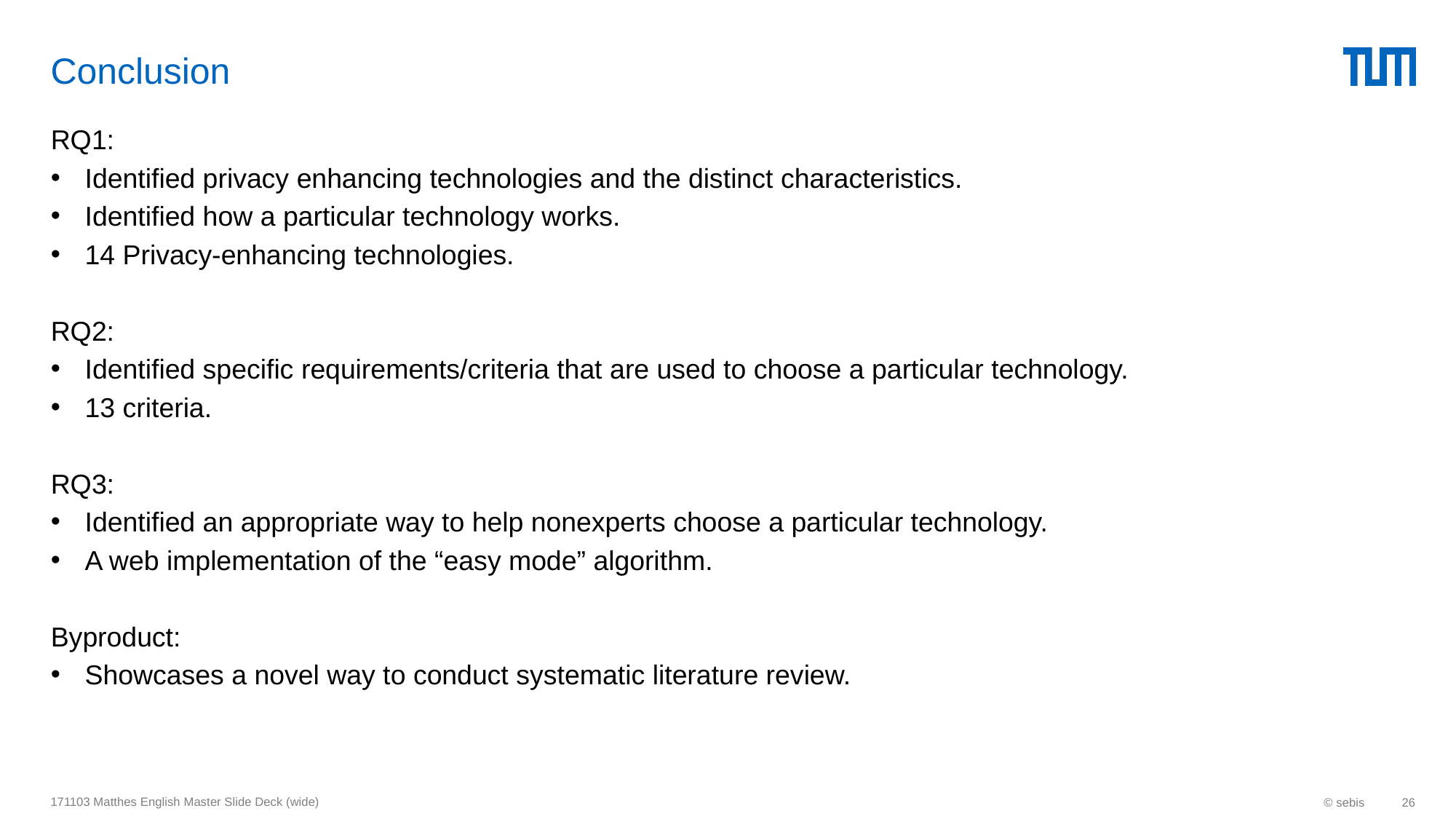

# Conclusion
RQ1:
Identified privacy enhancing technologies and the distinct characteristics.
Identified how a particular technology works.
14 Privacy-enhancing technologies.

RQ2:
Identified specific requirements/criteria that are used to choose a particular technology.
13 criteria.

RQ3:
Identified an appropriate way to help nonexperts choose a particular technology.
A web implementation of the “easy mode” algorithm.

Byproduct:
Showcases a novel way to conduct systematic literature review.
171103 Matthes English Master Slide Deck (wide)
© sebis
26